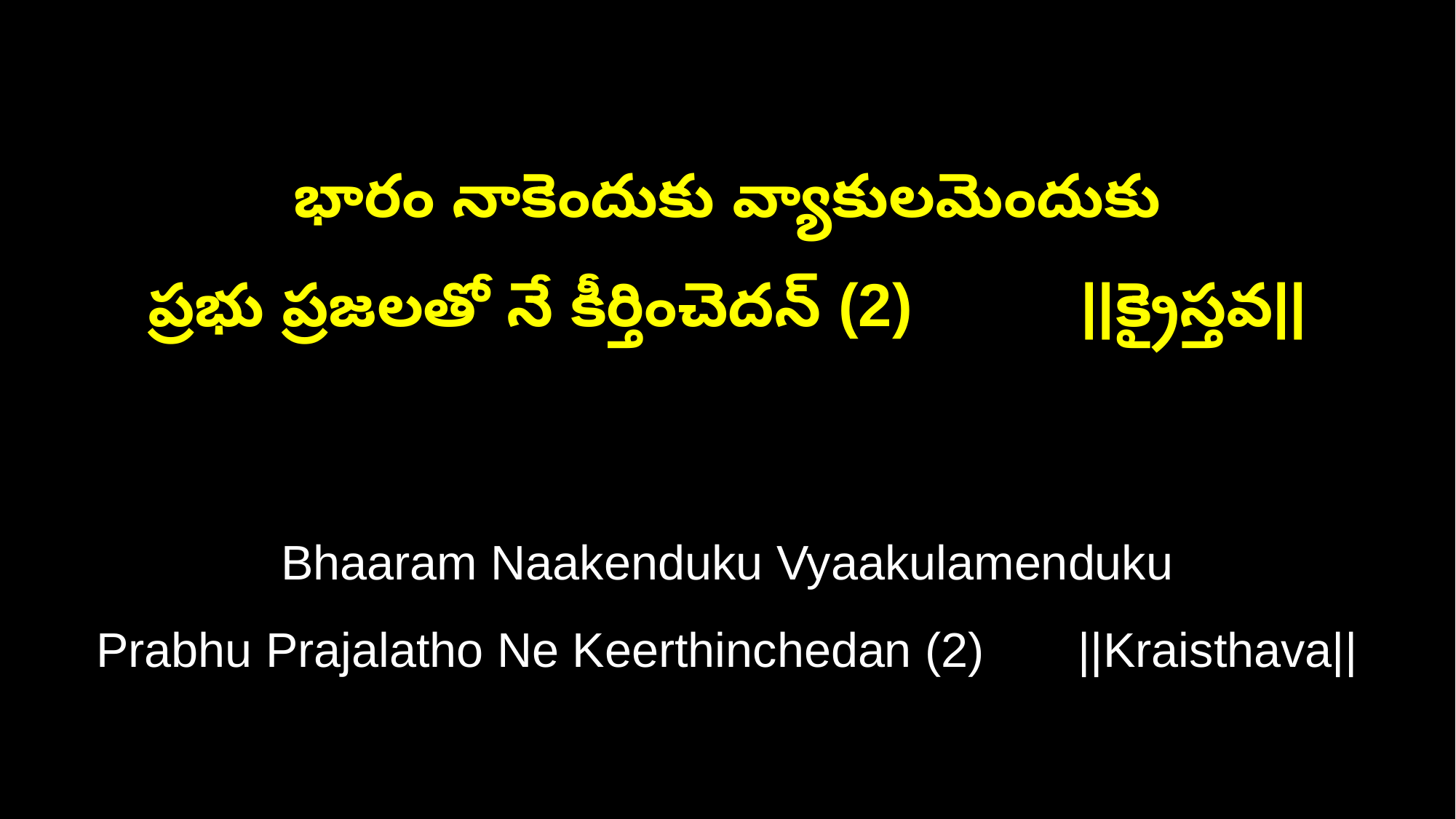

భారం నాకెందుకు వ్యాకులమెందుకు
ప్రభు ప్రజలతో నే కీర్తించెదన్ (2)          ||క్రైస్తవ||
Bhaaram Naakenduku Vyaakulamenduku
Prabhu Prajalatho Ne Keerthinchedan (2)       ||Kraisthava||